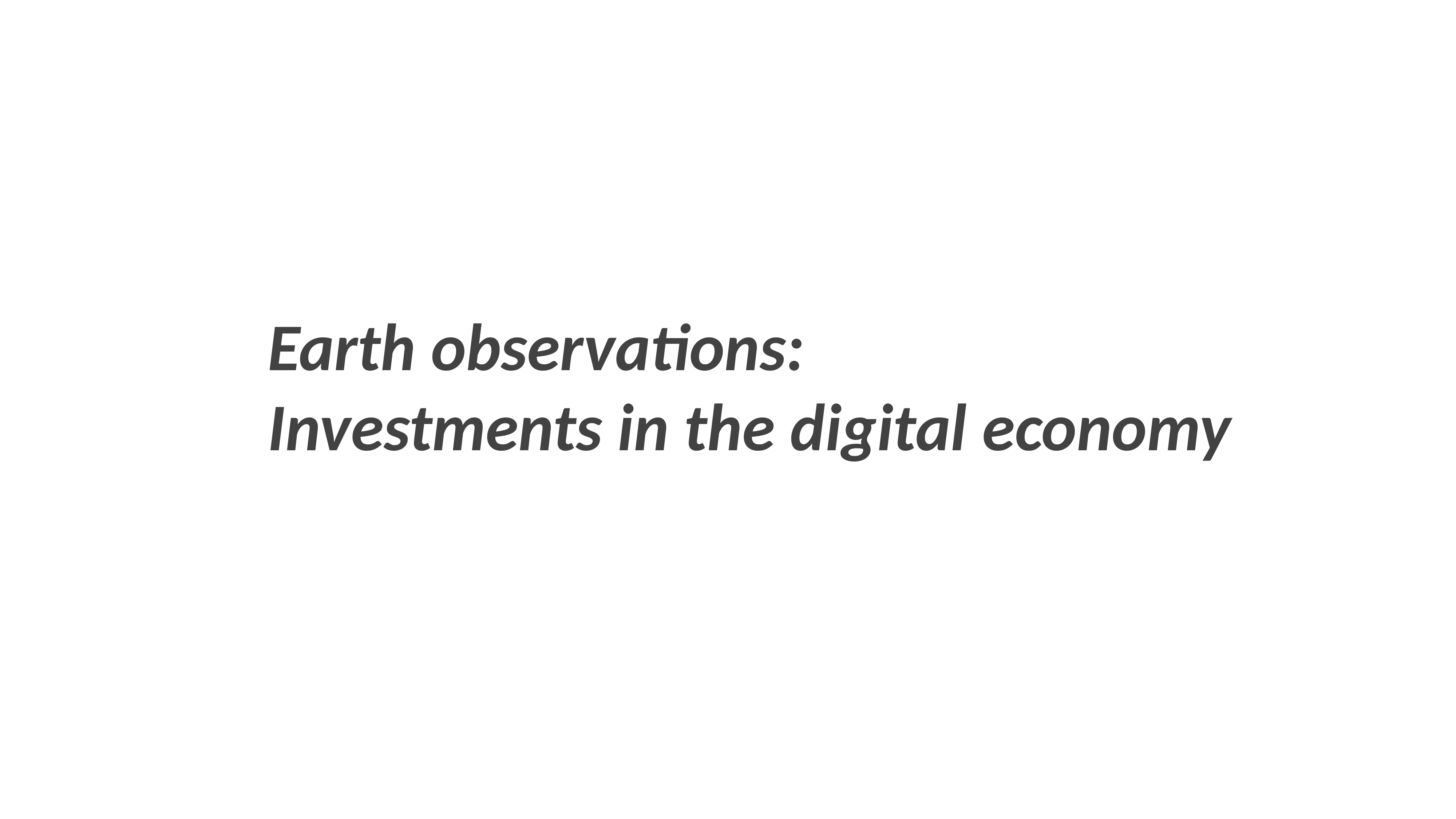

Earth observations:
Investments in the digital economy